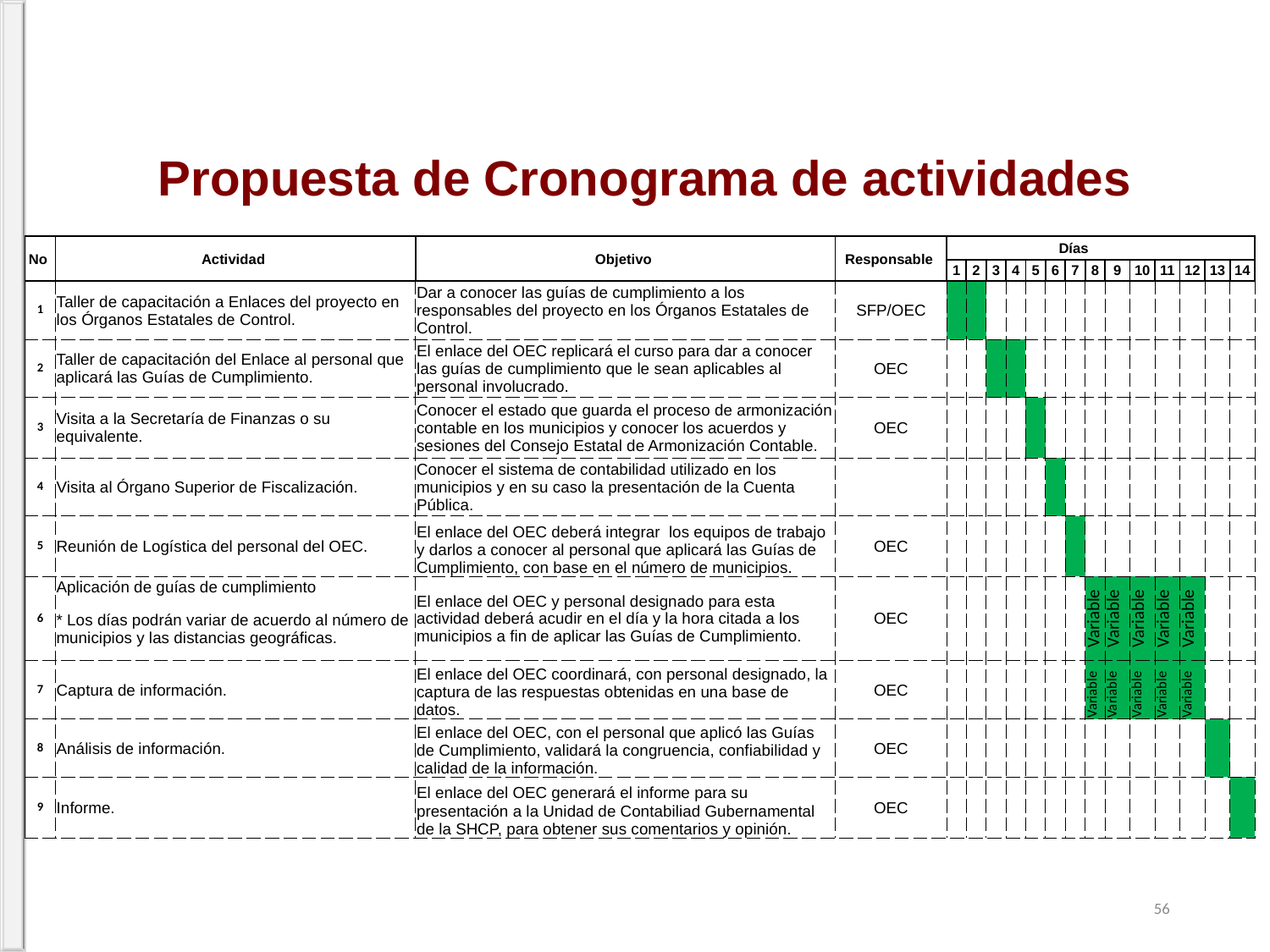

Propuesta de Cronograma de actividades
| No | Actividad | Objetivo | Responsable | Días |  |  |  |  |  |  |  |  |  |  |  |  |  |
| --- | --- | --- | --- | --- | --- | --- | --- | --- | --- | --- | --- | --- | --- | --- | --- | --- | --- |
|  |  |  |  | 1 | 2 | 3 | 4 | 5 | 6 | 7 | 8 | 9 | 10 | 11 | 12 | 13 | 14 |
| 1 | Taller de capacitación a Enlaces del proyecto en los Órganos Estatales de Control. | Dar a conocer las guías de cumplimiento a los responsables del proyecto en los Órganos Estatales de Control. | SFP/OEC |  |  |  |  |  |  |  |  |  |  |  |  |  |  |
| 2 | Taller de capacitación del Enlace al personal que aplicará las Guías de Cumplimiento. | El enlace del OEC replicará el curso para dar a conocer las guías de cumplimiento que le sean aplicables al personal involucrado. | OEC |  |  |  |  |  |  |  |  |  |  |  |  |  |  |
| 3 | Visita a la Secretaría de Finanzas o su equivalente. | Conocer el estado que guarda el proceso de armonización contable en los municipios y conocer los acuerdos y sesiones del Consejo Estatal de Armonización Contable. | OEC |  |  |  |  |  |  |  |  |  |  |  |  |  |  |
| 4 | Visita al Órgano Superior de Fiscalización. | Conocer el sistema de contabilidad utilizado en los municipios y en su caso la presentación de la Cuenta Pública. |  |  |  |  |  |  |  |  |  |  |  |  |  |  |  |
| 5 | Reunión de Logística del personal del OEC. | El enlace del OEC deberá integrar los equipos de trabajo y darlos a conocer al personal que aplicará las Guías de Cumplimiento, con base en el número de municipios. | OEC |  |  |  |  |  |  |  |  |  |  |  |  |  |  |
| 6 | Aplicación de guías de cumplimiento | El enlace del OEC y personal designado para esta actividad deberá acudir en el día y la hora citada a los municipios a fin de aplicar las Guías de Cumplimiento. | OEC |  |  |  |  |  |  |  | Variable | Variable | Variable | Variable | Variable |  |  |
|  | \* Los días podrán variar de acuerdo al número de municipios y las distancias geográficas. |  |  |  |  |  |  |  |  |  |  |  |  |  |  |  |  |
| 7 | Captura de información. | El enlace del OEC coordinará, con personal designado, la captura de las respuestas obtenidas en una base de datos. | OEC |  |  |  |  |  |  |  | Variable | Variable | Variable | Variable | Variable |  |  |
| 8 | Análisis de información. | El enlace del OEC, con el personal que aplicó las Guías de Cumplimiento, validará la congruencia, confiabilidad y calidad de la información. | OEC |  |  |  |  |  |  |  |  |  |  |  |  |  |  |
| 9 | Informe. | El enlace del OEC generará el informe para su presentación a la Unidad de Contabiliad Gubernamental de la SHCP, para obtener sus comentarios y opinión. | OEC |  |  |  |  |  |  |  |  |  |  |  |  |  |  |
56